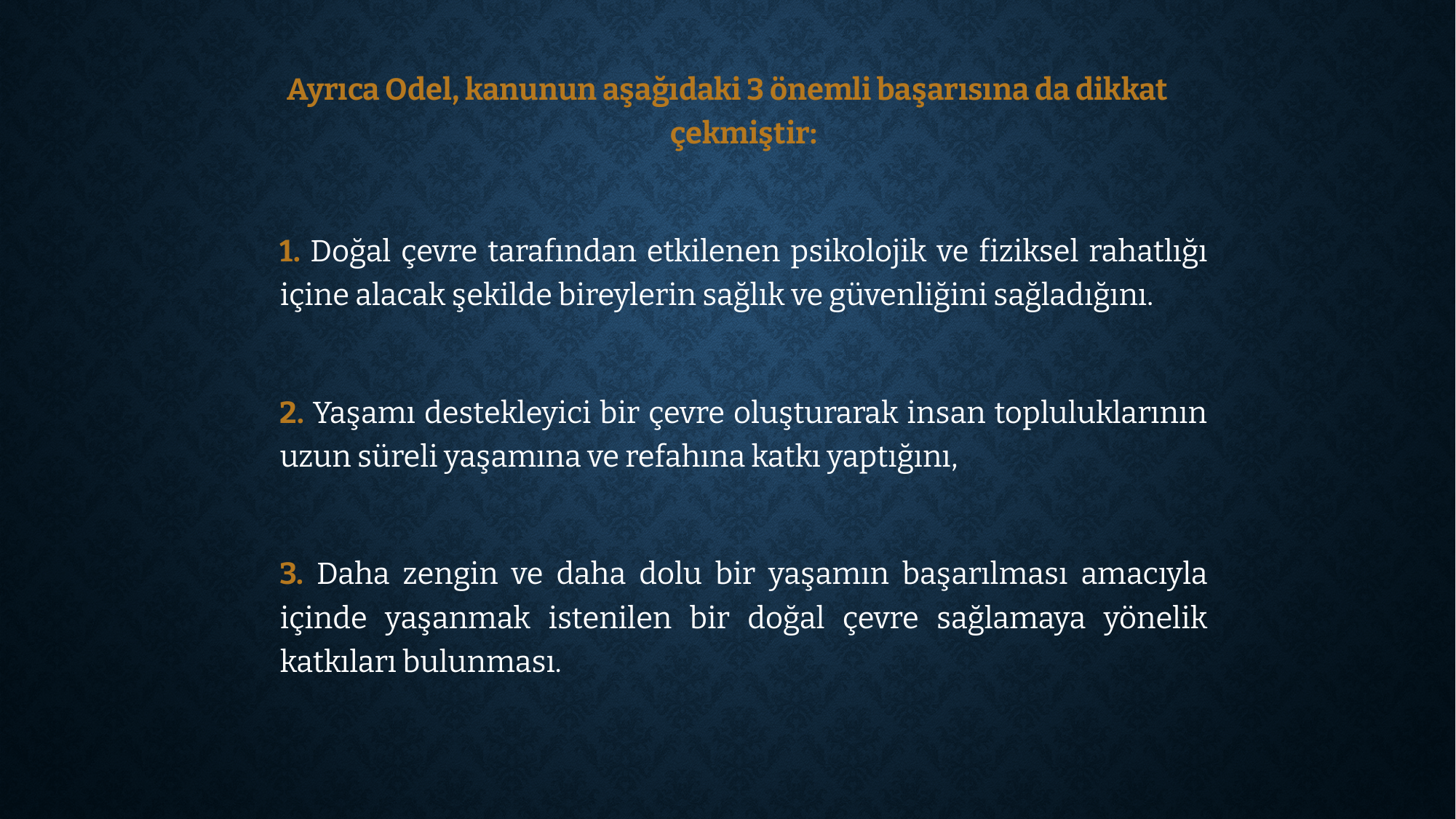

Ayrıca Odel, kanunun aşağıdaki 3 önemli başarısına da dikkat çekmiştir:

	1. Doğal çevre tarafından etkilenen psikolojik ve fiziksel rahatlığı içine alacak şekilde bireylerin sağlık ve güvenliğini sağladığını.

	2. Yaşamı destekleyici bir çevre oluşturarak insan topluluklarının uzun süreli yaşamına ve refahına katkı yaptığını,

	3. Daha zengin ve daha dolu bir yaşamın başarılması amacıyla içinde yaşanmak istenilen bir doğal çevre sağlamaya yönelik katkıları bulunması.